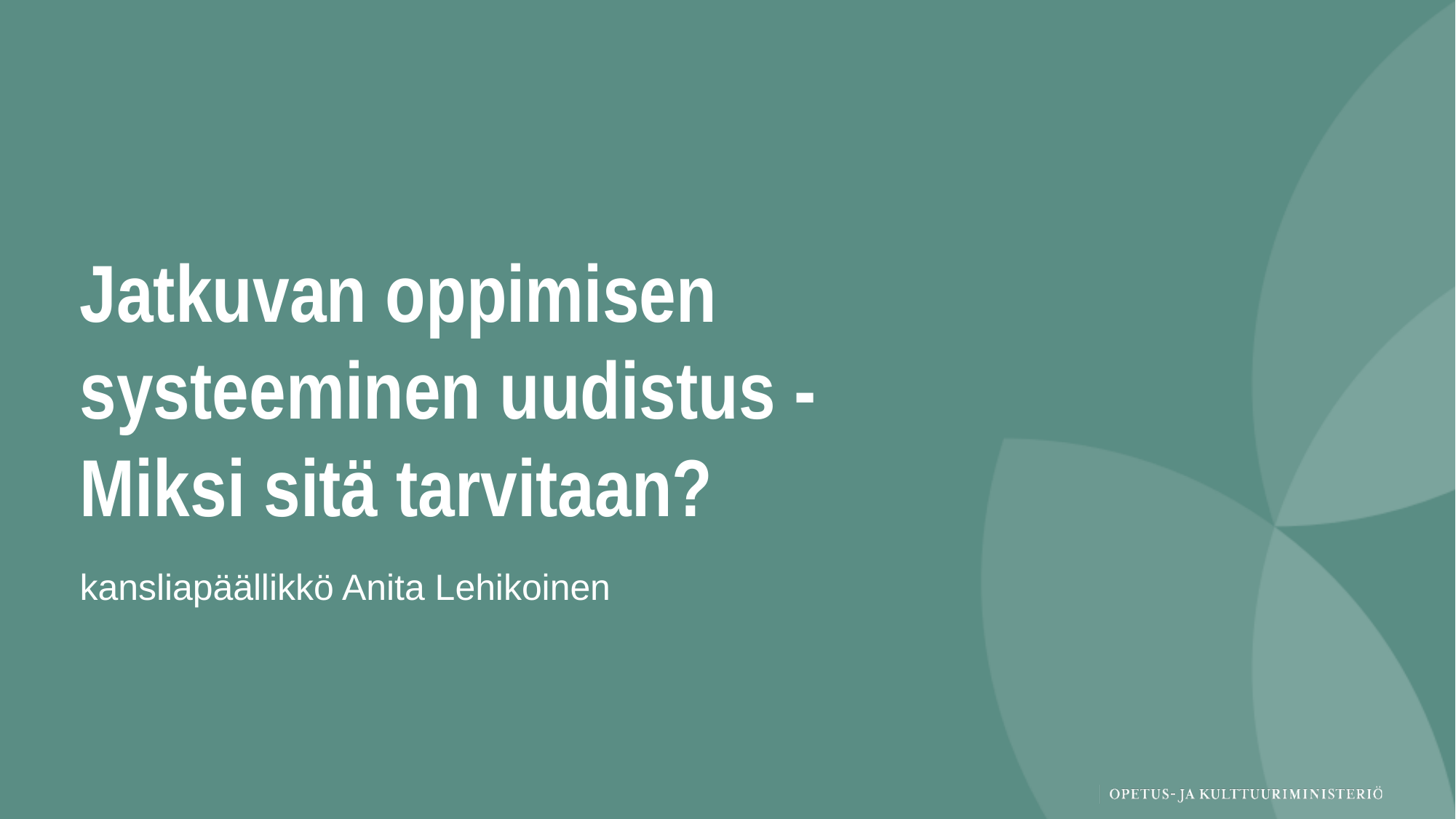

# Jatkuvan oppimisen systeeminen uudistus - Miksi sitä tarvitaan?
kansliapäällikkö Anita Lehikoinen